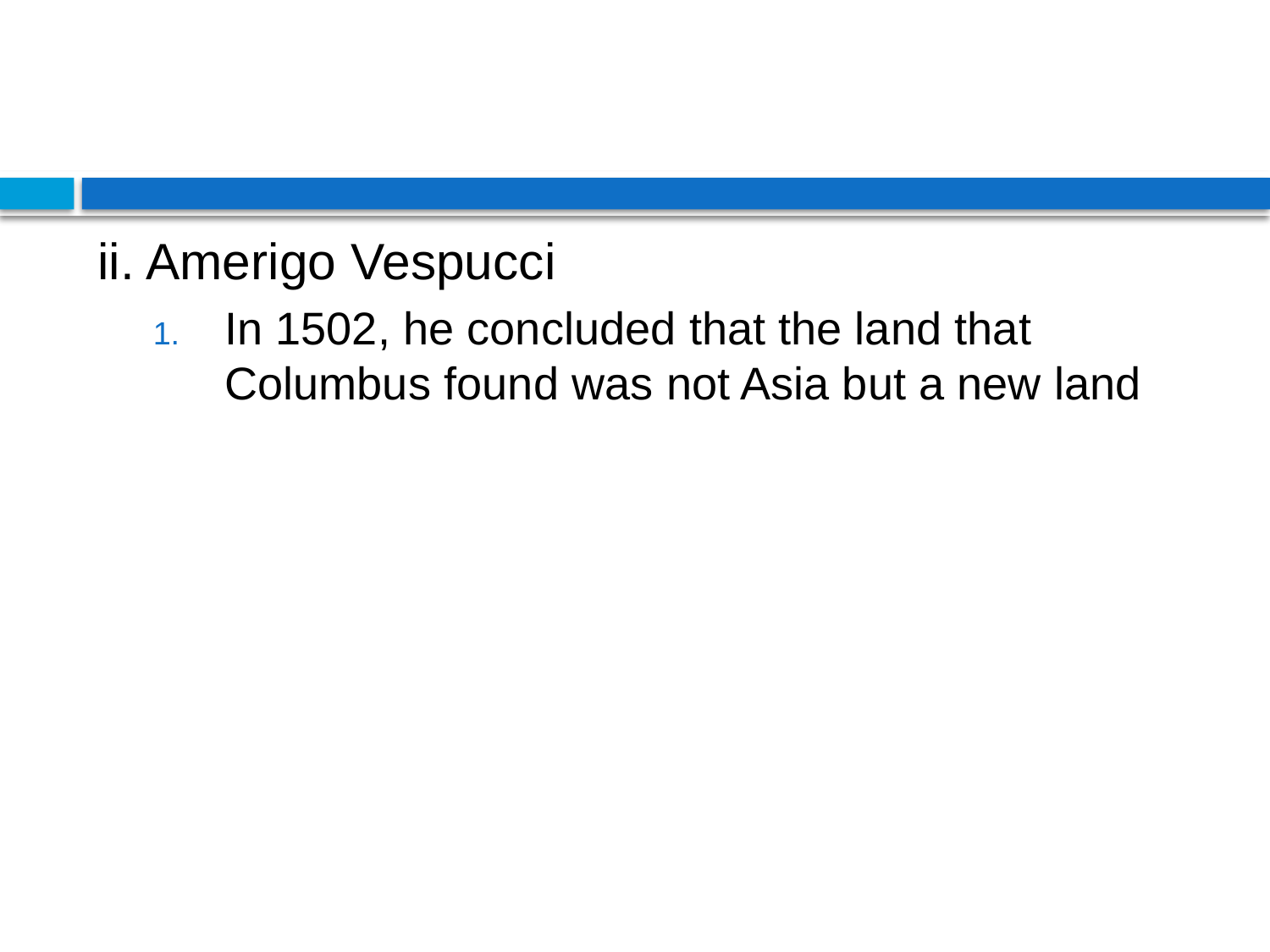

#
ii. Amerigo Vespucci
In 1502, he concluded that the land that Columbus found was not Asia but a new land